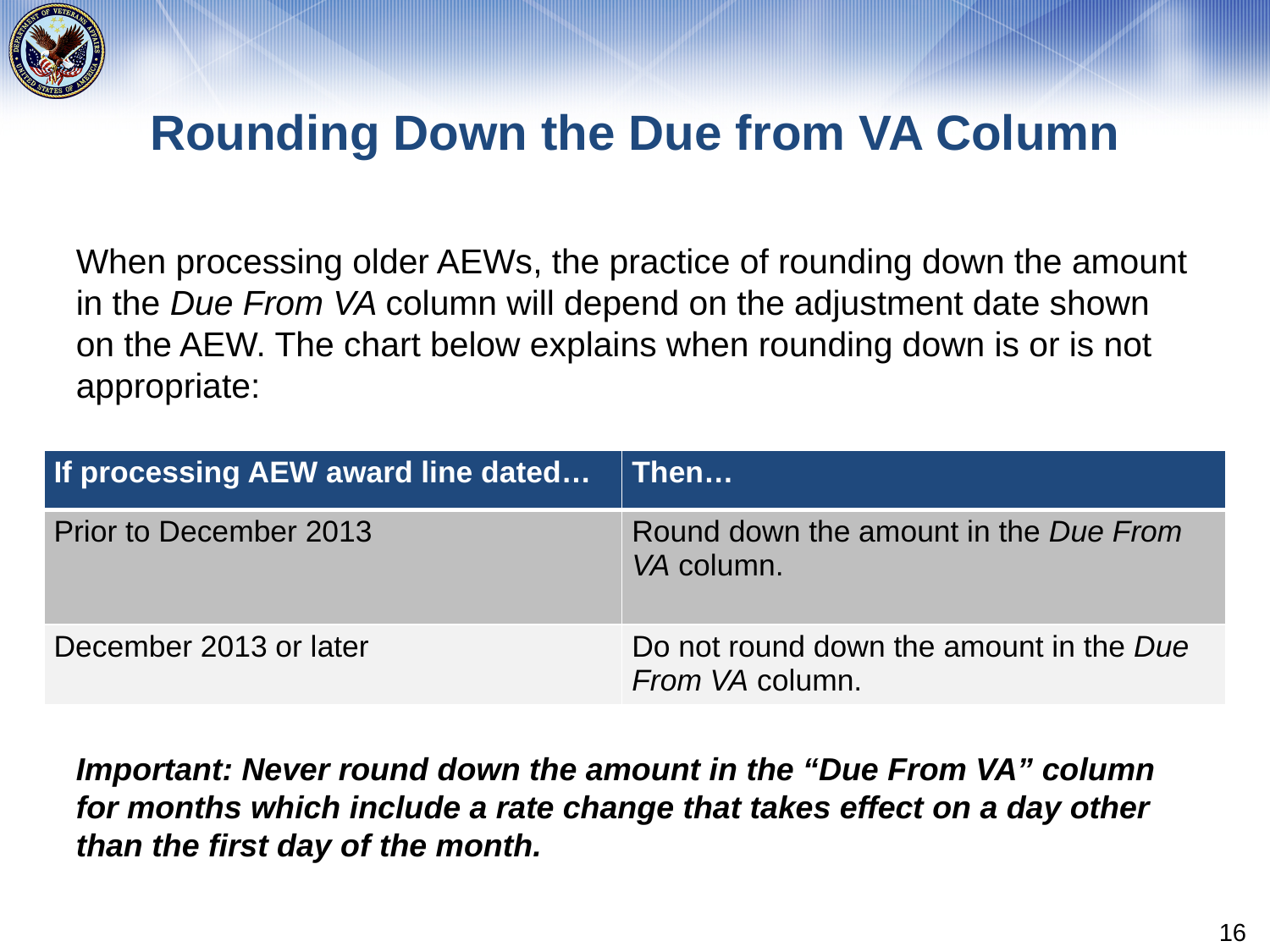

# Rounding Down the Due from VA Column
When processing older AEWs, the practice of rounding down the amount in the Due From VA column will depend on the adjustment date shown on the AEW. The chart below explains when rounding down is or is not appropriate:
| If processing AEW award line dated… | Then… |
| --- | --- |
| Prior to December 2013 | Round down the amount in the Due From VA column. |
| December 2013 or later | Do not round down the amount in the Due From VA column. |
Important: Never round down the amount in the “Due From VA” column for months which include a rate change that takes effect on a day other than the first day of the month.
16